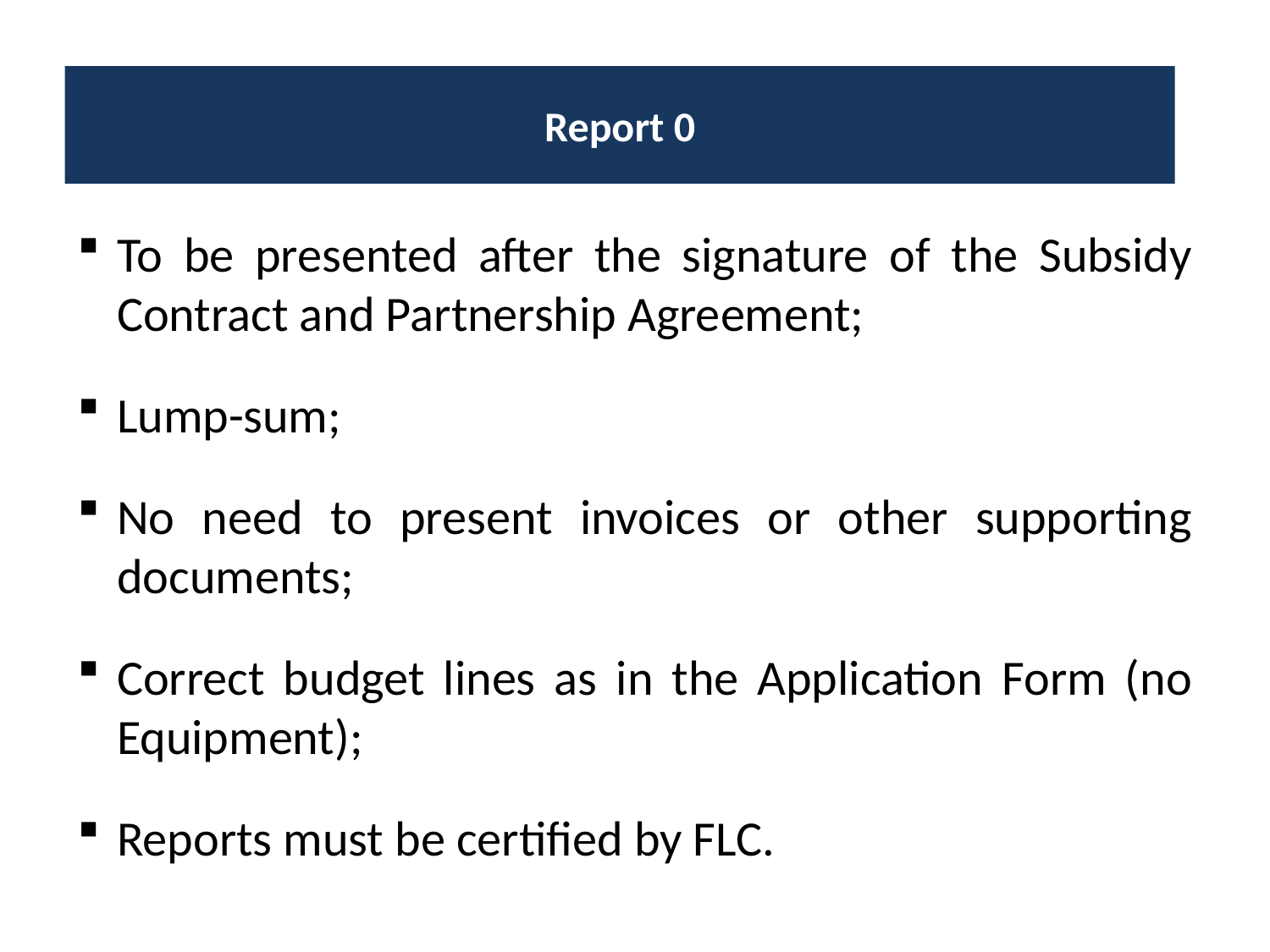

Report 0
To be presented after the signature of the Subsidy Contract and Partnership Agreement;

Lump-sum;

No need to present invoices or other supporting documents;

Correct budget lines as in the Application Form (no Equipment);

Reports must be certified by FLC.